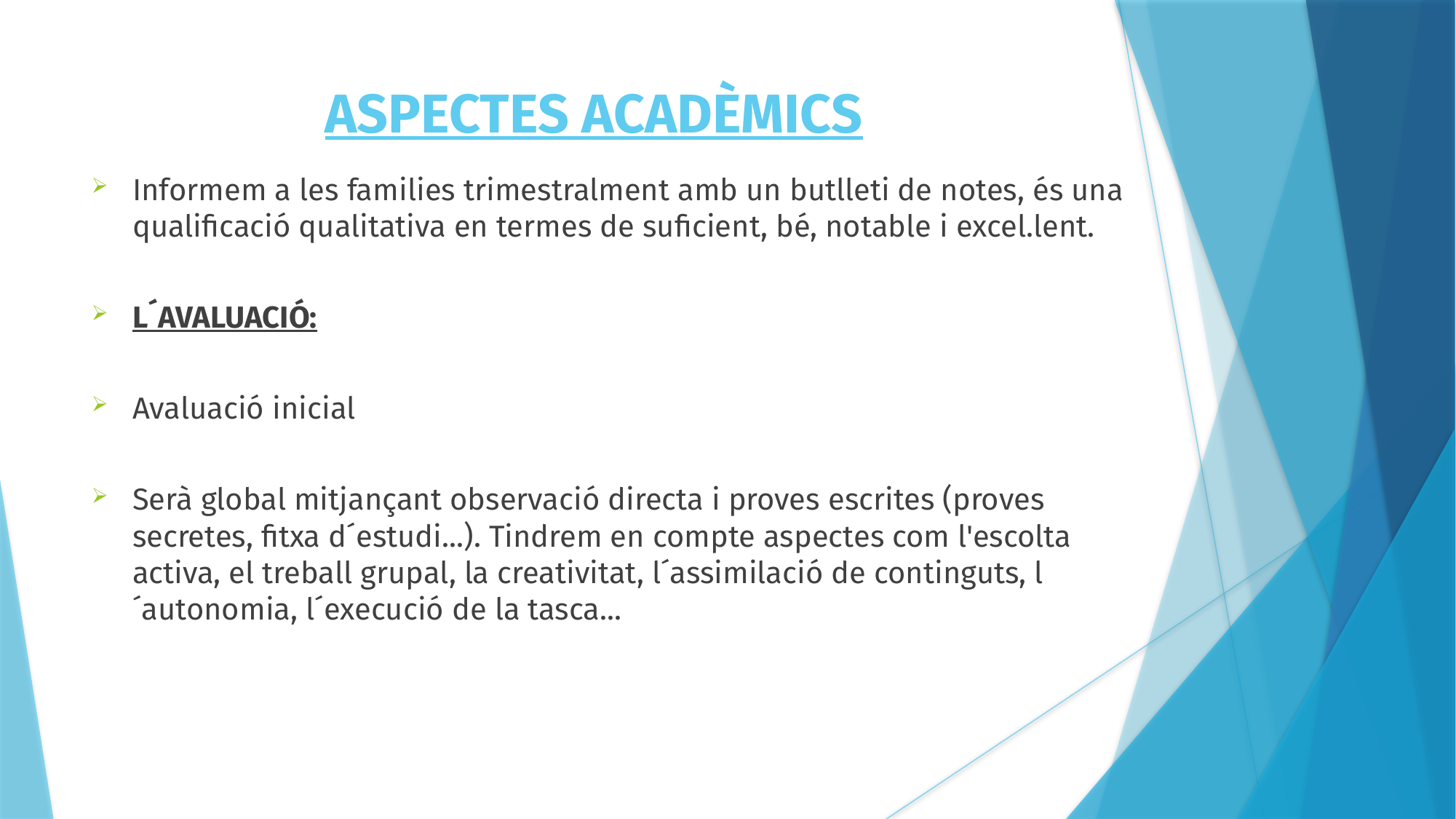

ASPECTES ACADÈMICS
Informem a les families trimestralment amb un butlleti de notes, és una qualificació qualitativa en termes de suficient, bé, notable i excel.lent.

L´AVALUACIÓ:

Avaluació inicial

Serà global mitjançant observació directa i proves escrites (proves secretes, fitxa d´estudi...). Tindrem en compte aspectes com l'escolta activa, el treball grupal, la creativitat, l´assimilació de continguts, l´autonomia, l´execució de la tasca...